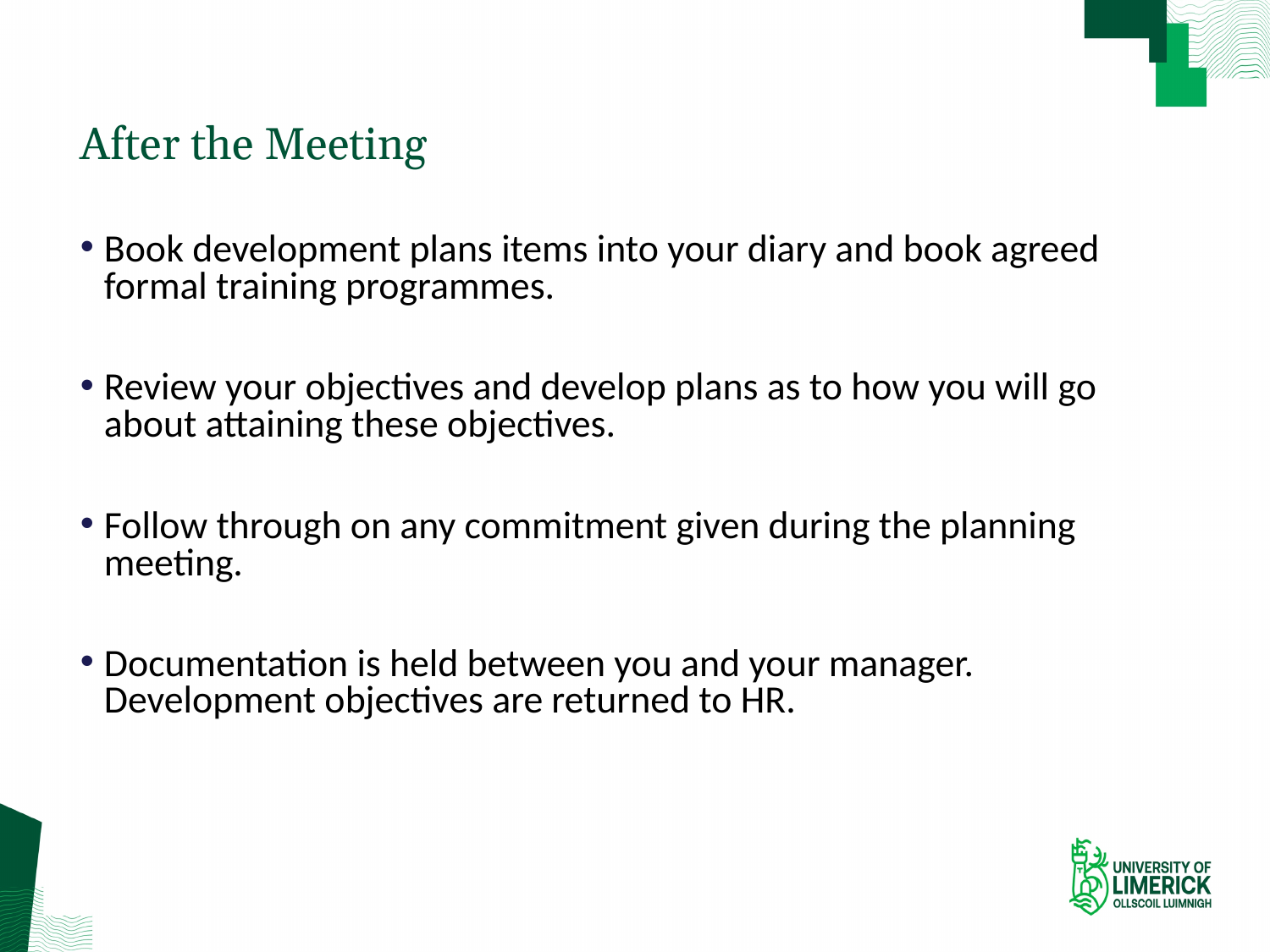

# After the Meeting
Book development plans items into your diary and book agreed formal training programmes.

Review your objectives and develop plans as to how you will go about attaining these objectives.

Follow through on any commitment given during the planning meeting.

Documentation is held between you and your manager.  Development objectives are returned to HR.